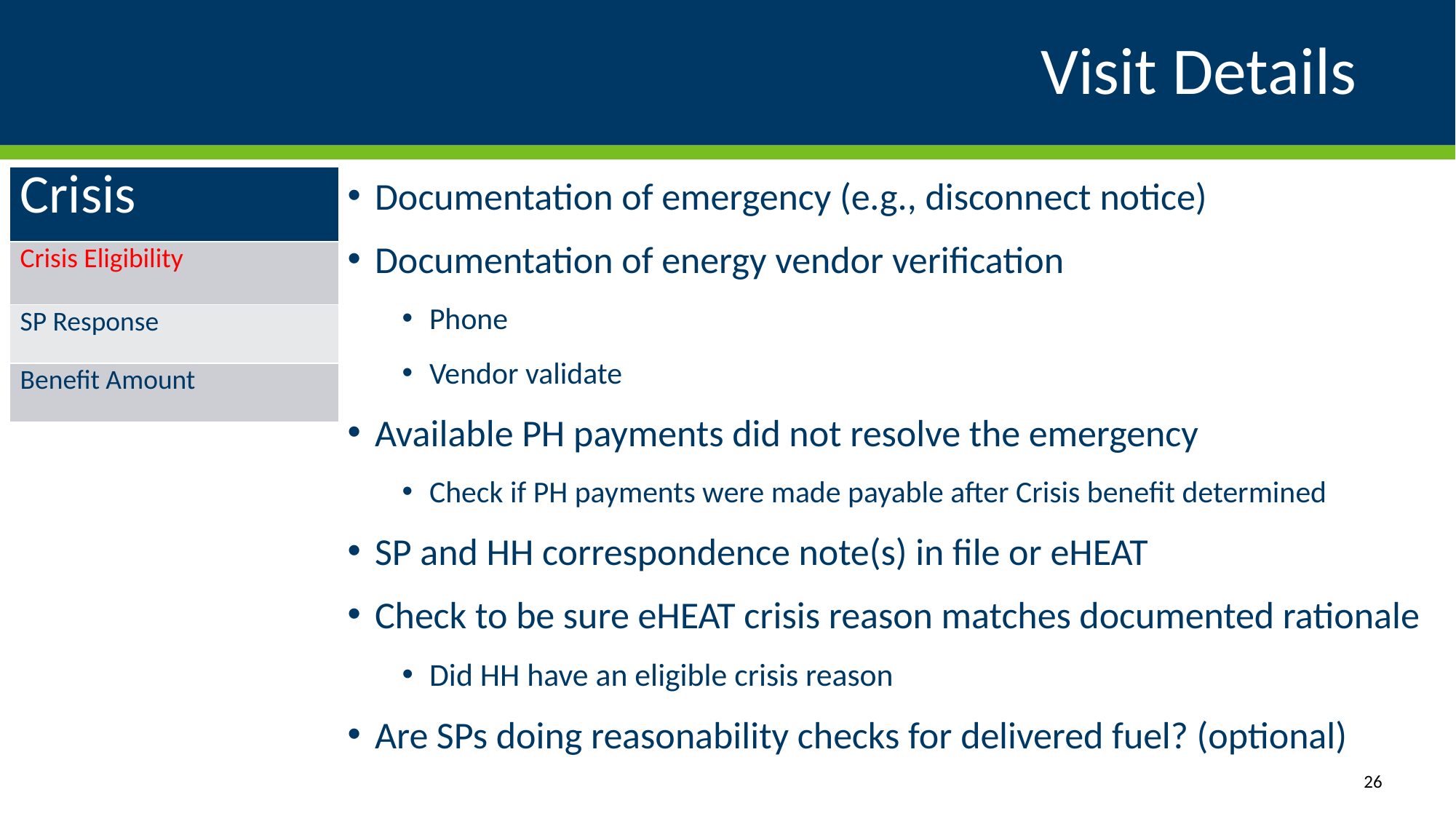

# Visit Details
| Crisis |
| --- |
| Crisis Eligibility |
| SP Response |
| Benefit Amount |
Documentation of emergency (e.g., disconnect notice)
Documentation of energy vendor verification
Phone
Vendor validate
Available PH payments did not resolve the emergency
Check if PH payments were made payable after Crisis benefit determined
SP and HH correspondence note(s) in file or eHEAT
Check to be sure eHEAT crisis reason matches documented rationale
Did HH have an eligible crisis reason
Are SPs doing reasonability checks for delivered fuel? (optional)

26